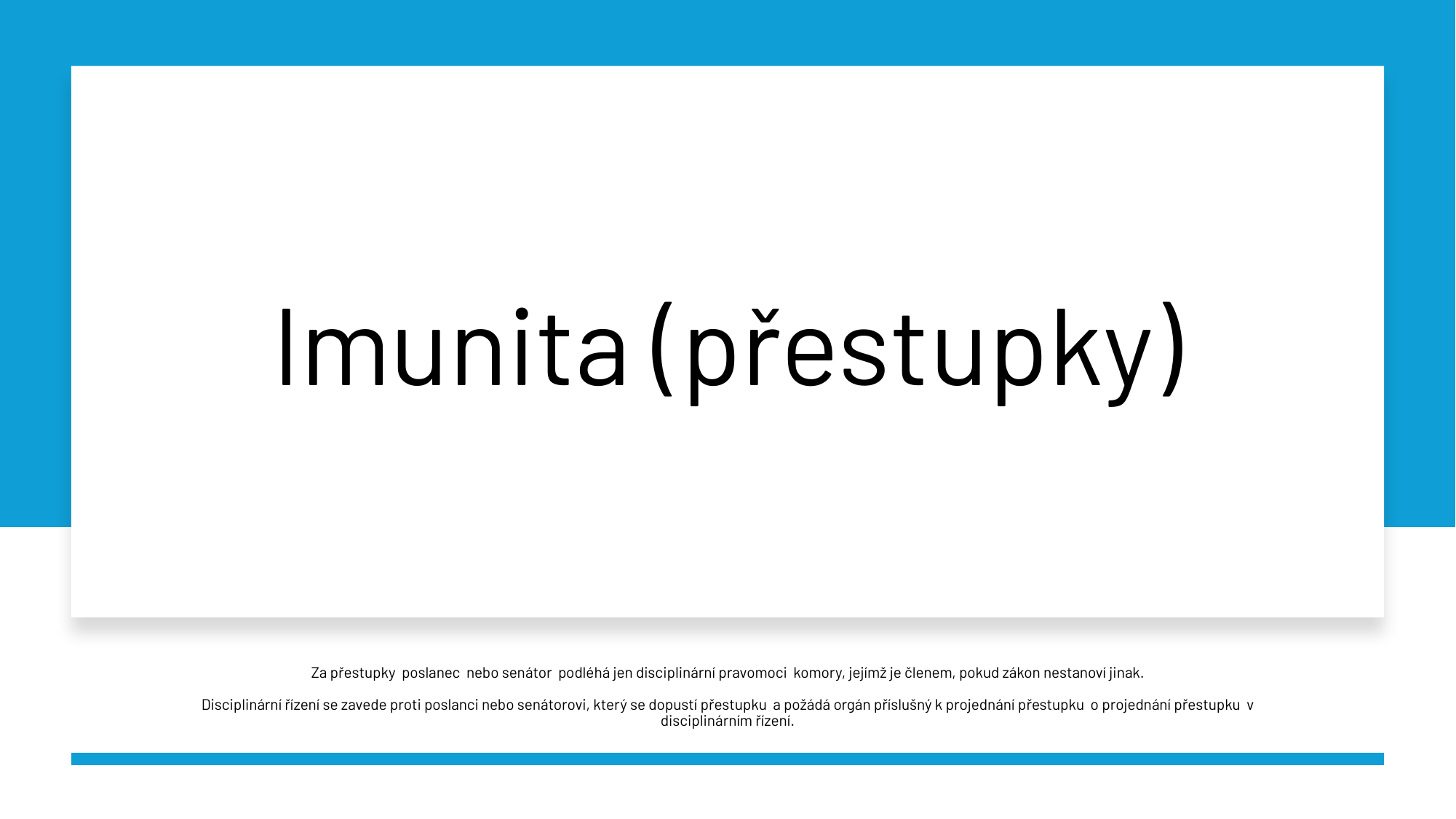

# Imunita (přestupky)
Za přestupky  poslanec  nebo senátor  podléhá jen disciplinární pravomoci  komory, jejímž je členem, pokud zákon nestanoví jinak.
Disciplinární řízení se zavede proti poslanci nebo senátorovi, který se dopustí přestupku  a požádá orgán příslušný k projednání přestupku  o projednání přestupku  v disciplinárním řízení.